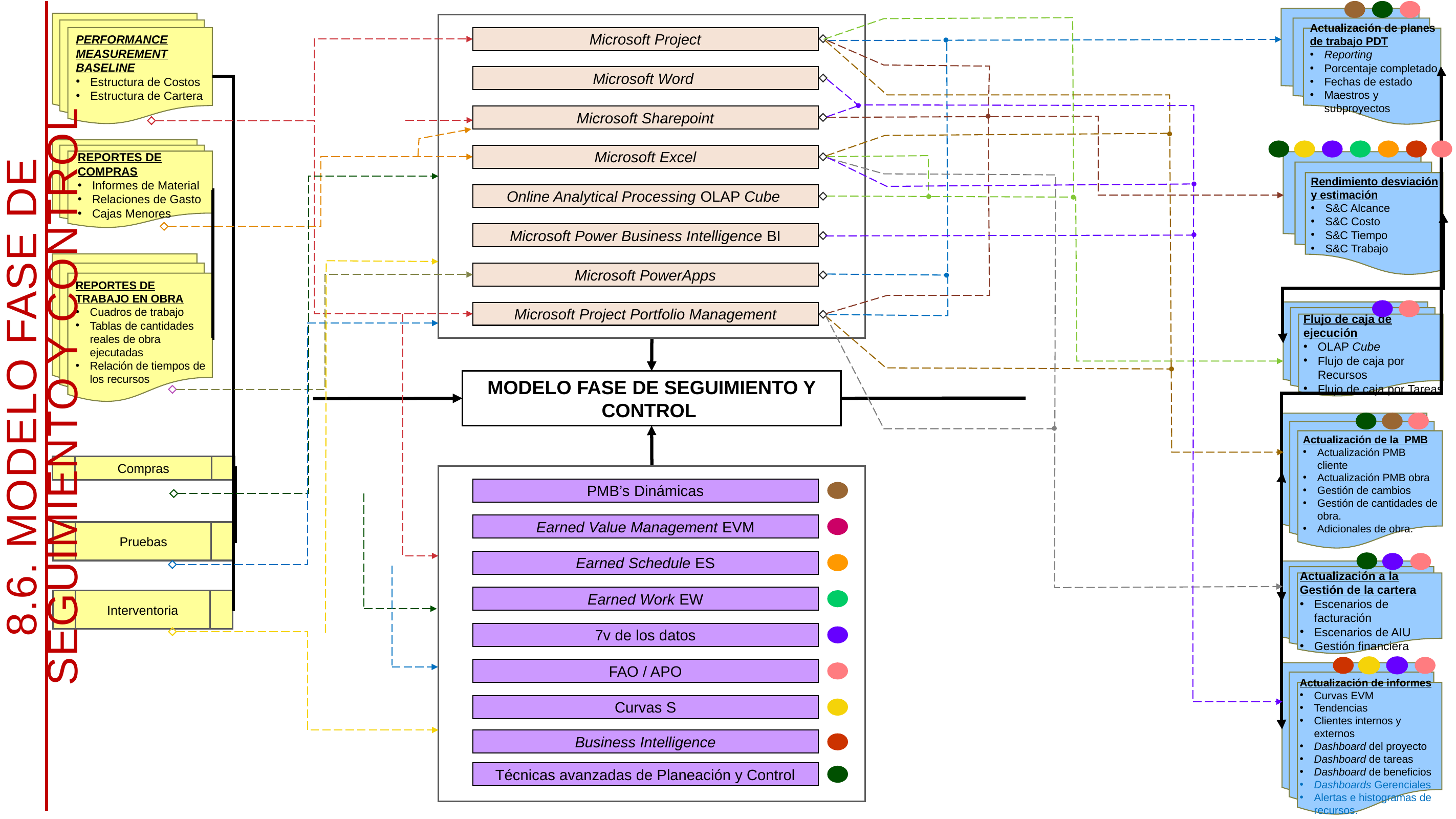

Actualización de planes de trabajo PDT
Reporting
Porcentaje completado
Fechas de estado
Maestros y subproyectos

Rendimiento desviación y estimación
S&C Alcance
S&C Costo
S&C Tiempo
S&C Trabajo

Flujo de caja de ejecución
OLAP Cube
Flujo de caja por Recursos
Flujo de caja por Tareas

Actualización de la  PMB
Actualización PMB cliente
Actualización PMB obra
Gestión de cambios
Gestión de cantidades de obra.
Adicionales de obra.

Actualización a la Gestión de la cartera
Escenarios de facturación
Escenarios de AIU
Gestión financiera

Actualización de informes
Curvas EVM
Tendencias
Clientes internos y externos
Dashboard del proyecto
Dashboard de tareas
Dashboard de beneficios
Dashboards Gerenciales
Alertas e histogramas de recursos.

PERFORMANCE MEASUREMENT BASELINE
Estructura de Costos
Estructura de Cartera

REPORTES DE COMPRAS
Informes de Material
Relaciones de Gasto
Cajas Menores

REPORTES DE TRABAJO EN OBRA
Cuadros de trabajo
Tablas de cantidades reales de obra ejecutadas
Relación de tiempos de los recursos
Compras
Pruebas
Interventoria

Microsoft Project

Microsoft Word

Microsoft Sharepoint

Microsoft Excel

Online Analytical Processing OLAP Cube

Microsoft Power Business Intelligence BI

Microsoft PowerApps

Microsoft Project Portfolio Management

8.6. MODELO FASE DE seguimiento y control

MODELO FASE DE SEGUIMIENTO Y CONTROL

PMB’s Dinámicas

Earned Value Management EVM

Earned Schedule ES

Earned Work EW

7v de los datos

FAO / APO

Curvas S

Business Intelligence

Técnicas avanzadas de Planeación y Control